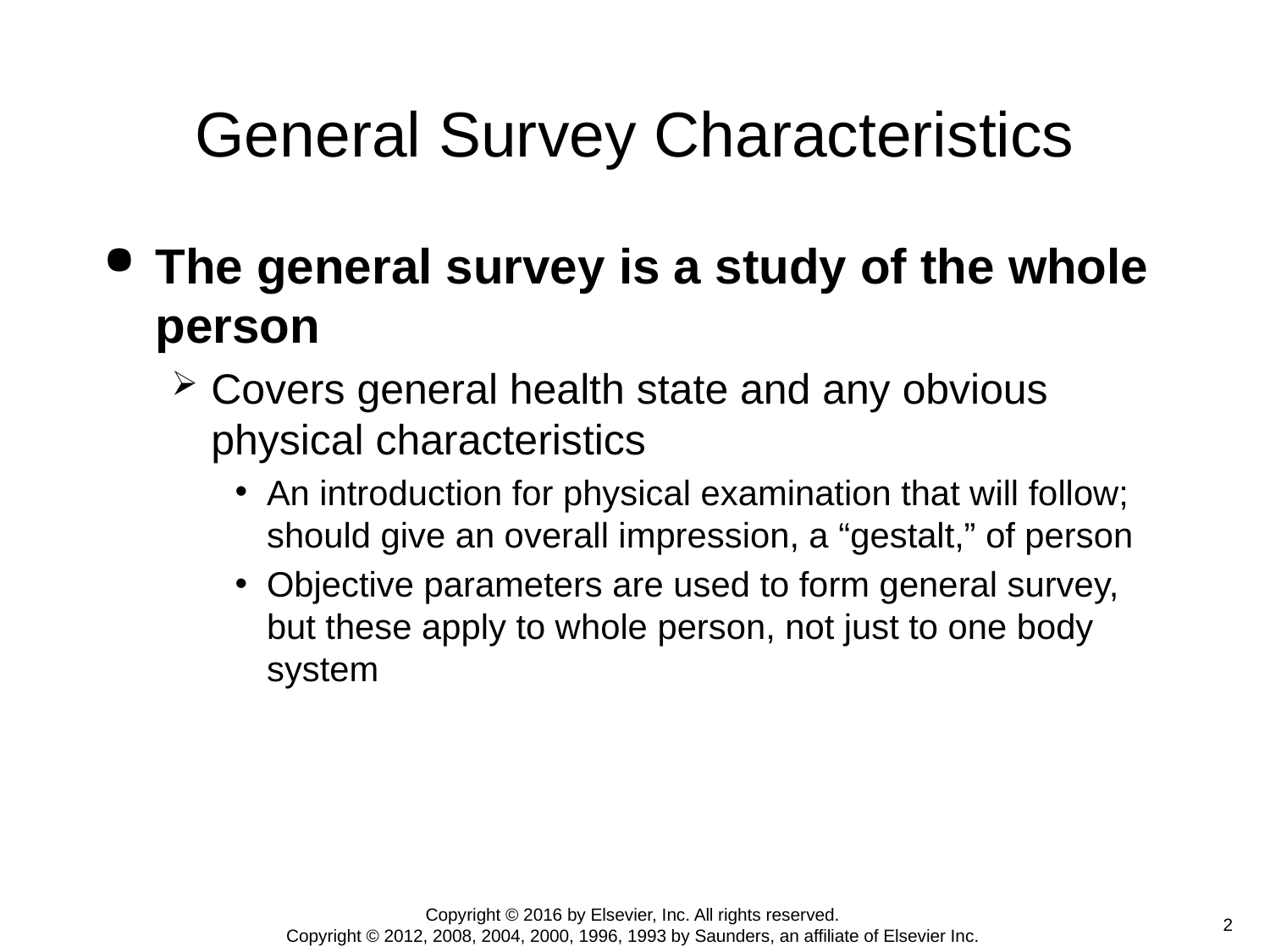

# General Survey Characteristics
The general survey is a study of the whole person
Covers general health state and any obvious physical characteristics
An introduction for physical examination that will follow; should give an overall impression, a “gestalt,” of person
Objective parameters are used to form general survey, but these apply to whole person, not just to one body system
Copyright © 2016 by Elsevier, Inc. All rights reserved.
Copyright © 2012, 2008, 2004, 2000, 1996, 1993 by Saunders, an affiliate of Elsevier Inc.
 2